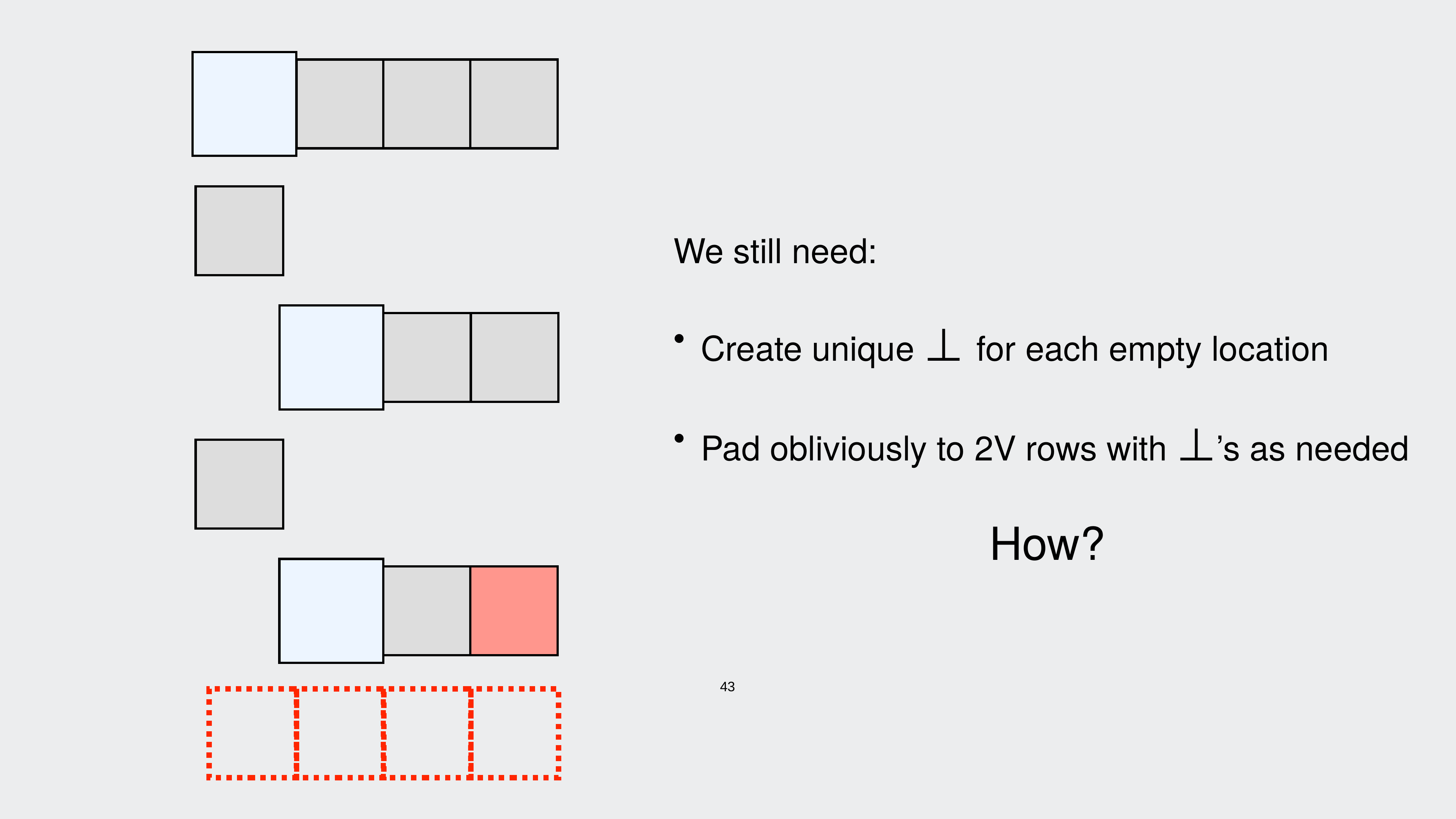

We still need:
Create unique ⊥ for each empty location
Pad obliviously to 2V rows with ⊥’s as needed
How?

43